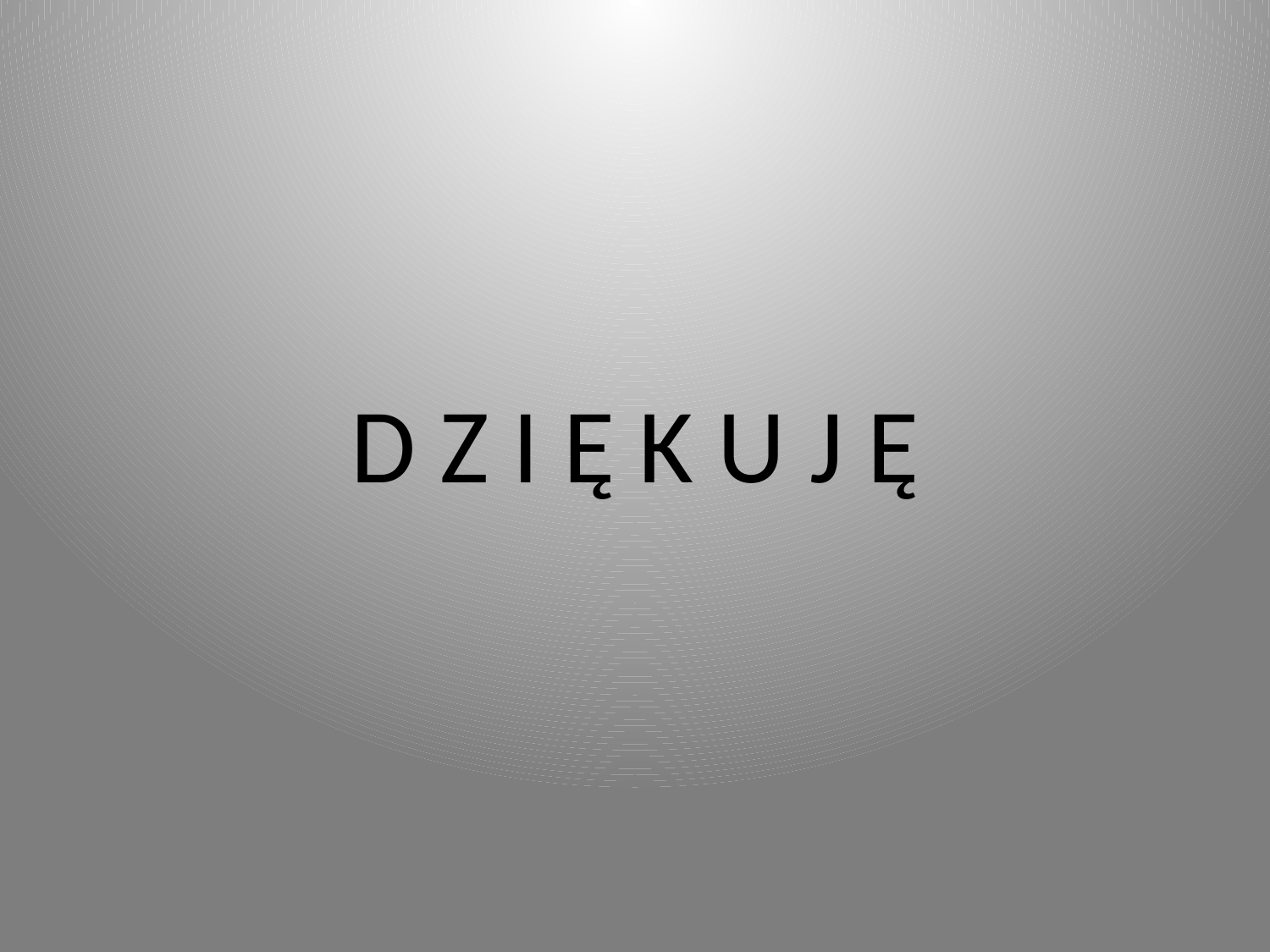

D Z I Ę K U J Ę